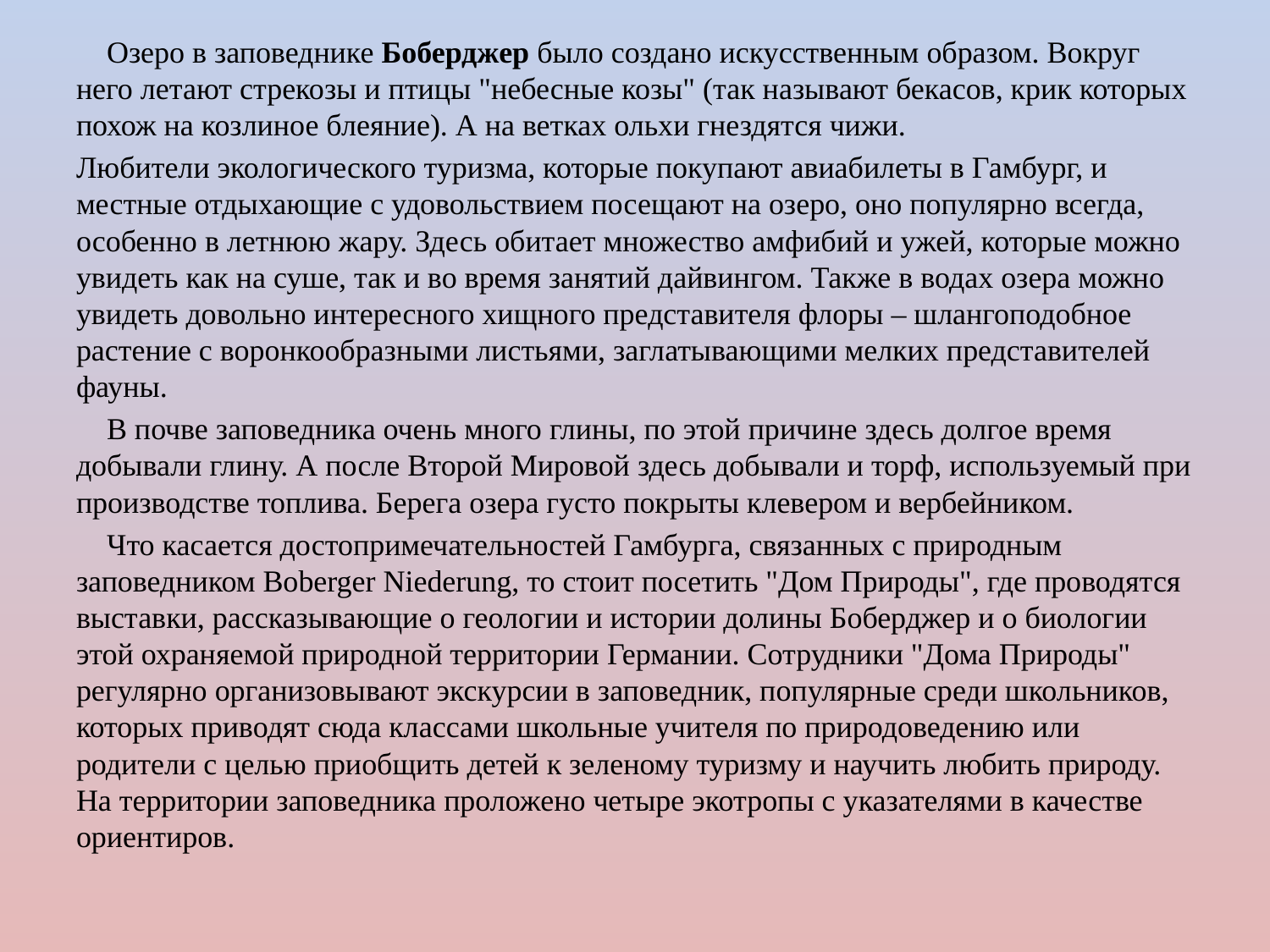

Озеро в заповеднике Боберджер было создано искусственным образом. Вокруг него летают стрекозы и птицы "небесные козы" (так называют бекасов, крик которых похож на козлиное блеяние). А на ветках ольхи гнездятся чижи.
Любители экологического туризма, которые покупают авиабилеты в Гамбург, и местные отдыхающие с удовольствием посещают на озеро, оно популярно всегда, особенно в летнюю жару. Здесь обитает множество амфибий и ужей, которые можно увидеть как на суше, так и во время занятий дайвингом. Также в водах озера можно увидеть довольно интересного хищного представителя флоры – шлангоподобное растение с воронкообразными листьями, заглатывающими мелких представителей фауны.
	В почве заповедника очень много глины, по этой причине здесь долгое время добывали глину. А после Второй Мировой здесь добывали и торф, используемый при производстве топлива. Берега озера густо покрыты клевером и вербейником.
	Что касается достопримечательностей Гамбурга, связанных с природным заповедником Boberger Niederung, то стоит посетить "Дом Природы", где проводятся выставки, рассказывающие о геологии и истории долины Боберджер и о биологии этой охраняемой природной территории Германии. Сотрудники "Дома Природы" регулярно организовывают экскурсии в заповедник, популярные среди школьников, которых приводят сюда классами школьные учителя по природоведению или родители с целью приобщить детей к зеленому туризму и научить любить природу. На территории заповедника проложено четыре экотропы с указателями в качестве ориентиров.